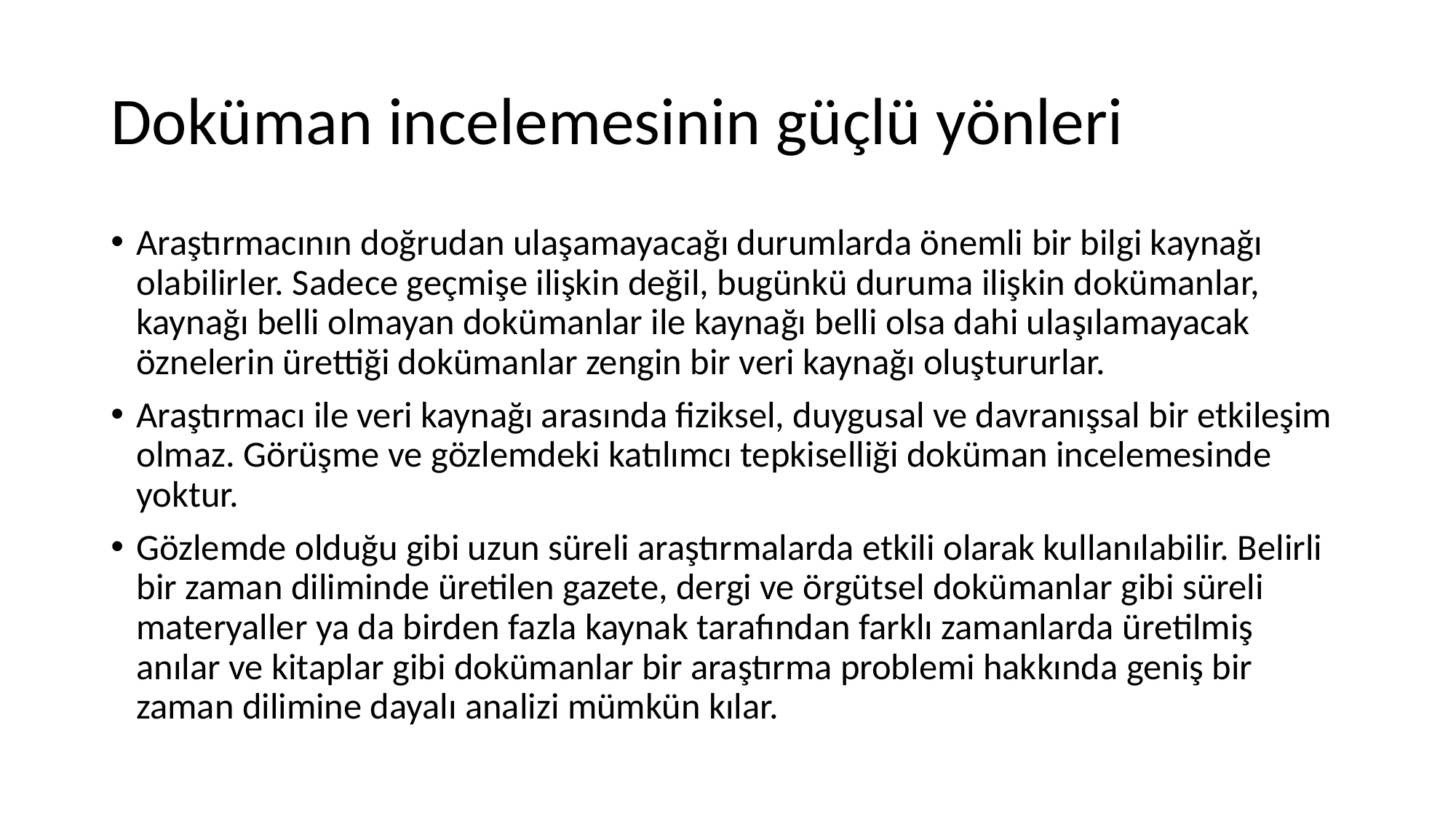

# Doküman incelemesinin güçlü yönleri
Araştırmacının doğrudan ulaşamayacağı durumlarda önemli bir bilgi kaynağı olabilirler. Sadece geçmişe ilişkin değil, bugünkü duruma ilişkin dokümanlar, kaynağı belli olmayan dokümanlar ile kaynağı belli olsa dahi ulaşılamayacak öznelerin ürettiği dokümanlar zengin bir veri kaynağı oluştururlar.
Araştırmacı ile veri kaynağı arasında fiziksel, duygusal ve davranışsal bir etkileşim olmaz. Görüşme ve gözlemdeki katılımcı tepkiselliği doküman incelemesinde yoktur.
Gözlemde olduğu gibi uzun süreli araştırmalarda etkili olarak kullanılabilir. Belirli bir zaman diliminde üretilen gazete, dergi ve örgütsel dokümanlar gibi süreli materyaller ya da birden fazla kaynak tarafından farklı zamanlarda üretilmiş anılar ve kitaplar gibi dokümanlar bir araştırma problemi hakkında geniş bir zaman dilimine dayalı analizi mümkün kılar.